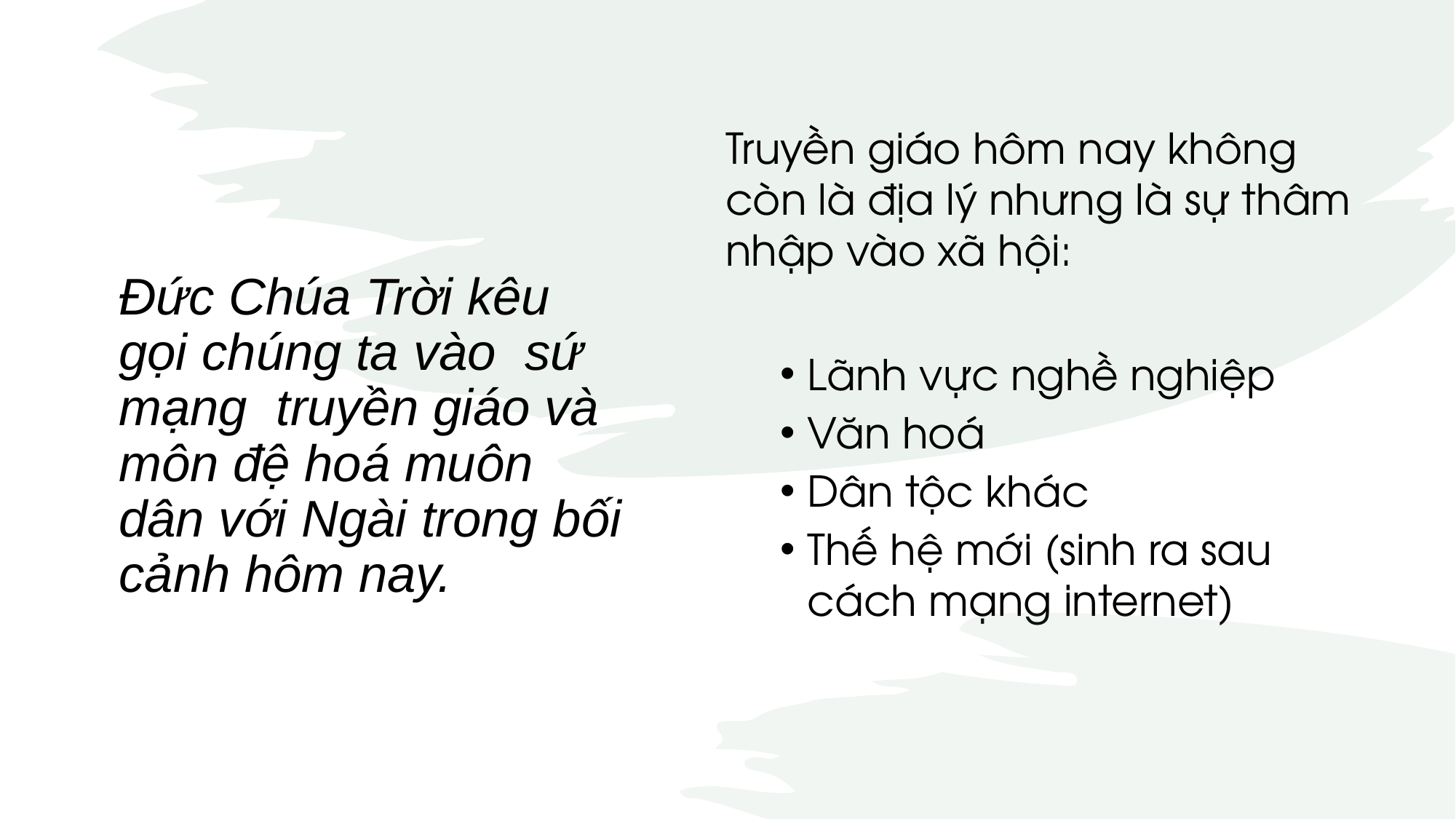

Truyền giáo hôm nay không còn là địa lý nhưng là sự thâm nhập vào xã hội:

Lãnh vực nghề nghiệp
Văn hoá
Dân tộc khác
Thế hệ mới (sinh ra sau cách mạng internet)
# Đức Chúa Trời kêu gọi chúng ta vào  sứ mạng  truyền giáo và môn đệ hoá muôn dân với Ngài trong bối cảnh hôm nay.